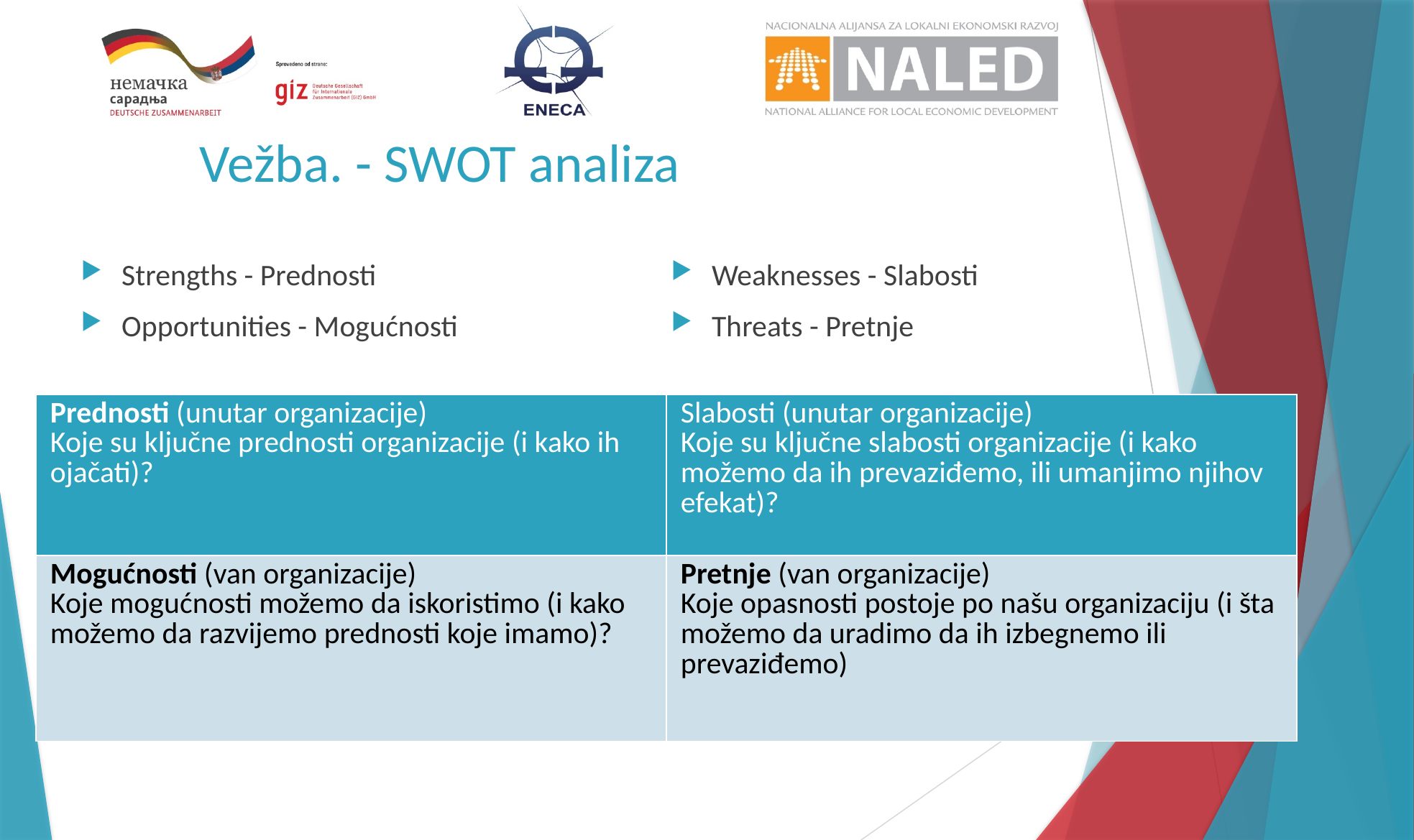

# Vežba. - SWOT analiza
Strengths - Prednosti
Opportunities - Mogućnosti

Weaknesses - Slabosti
Threats - Pretnje
| Prednosti (unutar organizacije) Koje su ključne prednosti organizacije (i kako ih ojačati)? | Slabosti (unutar organizacije) Koje su ključne slabosti organizacije (i kako možemo da ih prevaziđemo, ili umanjimo njihov efekat)? |
| --- | --- |
| Mogućnosti (van organizacije) Koje mogućnosti možemo da iskoristimo (i kako možemo da razvijemo prednosti koje imamo)? | Pretnje (van organizacije) Koje opasnosti postoje po našu organizaciju (i šta možemo da uradimo da ih izbegnemo ili prevaziđemo) |